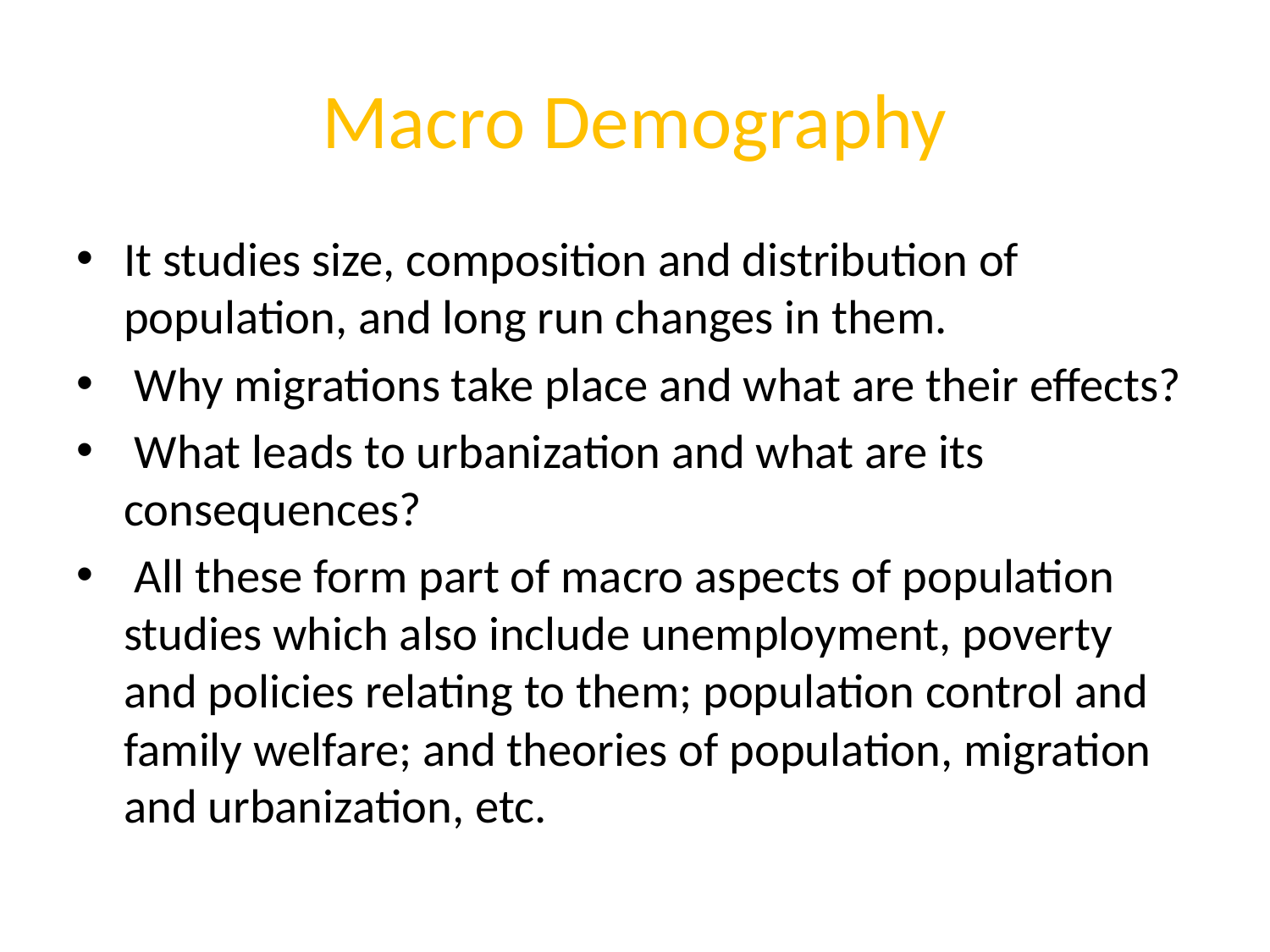

# Macro Demography
It studies size, composition and distribution of population, and long run changes in them.
 Why migrations take place and what are their effects?
 What leads to urbanization and what are its consequences?
 All these form part of macro aspects of population studies which also include unemployment, poverty and policies relating to them; population control and family welfare; and theories of population, migration and urbanization, etc.